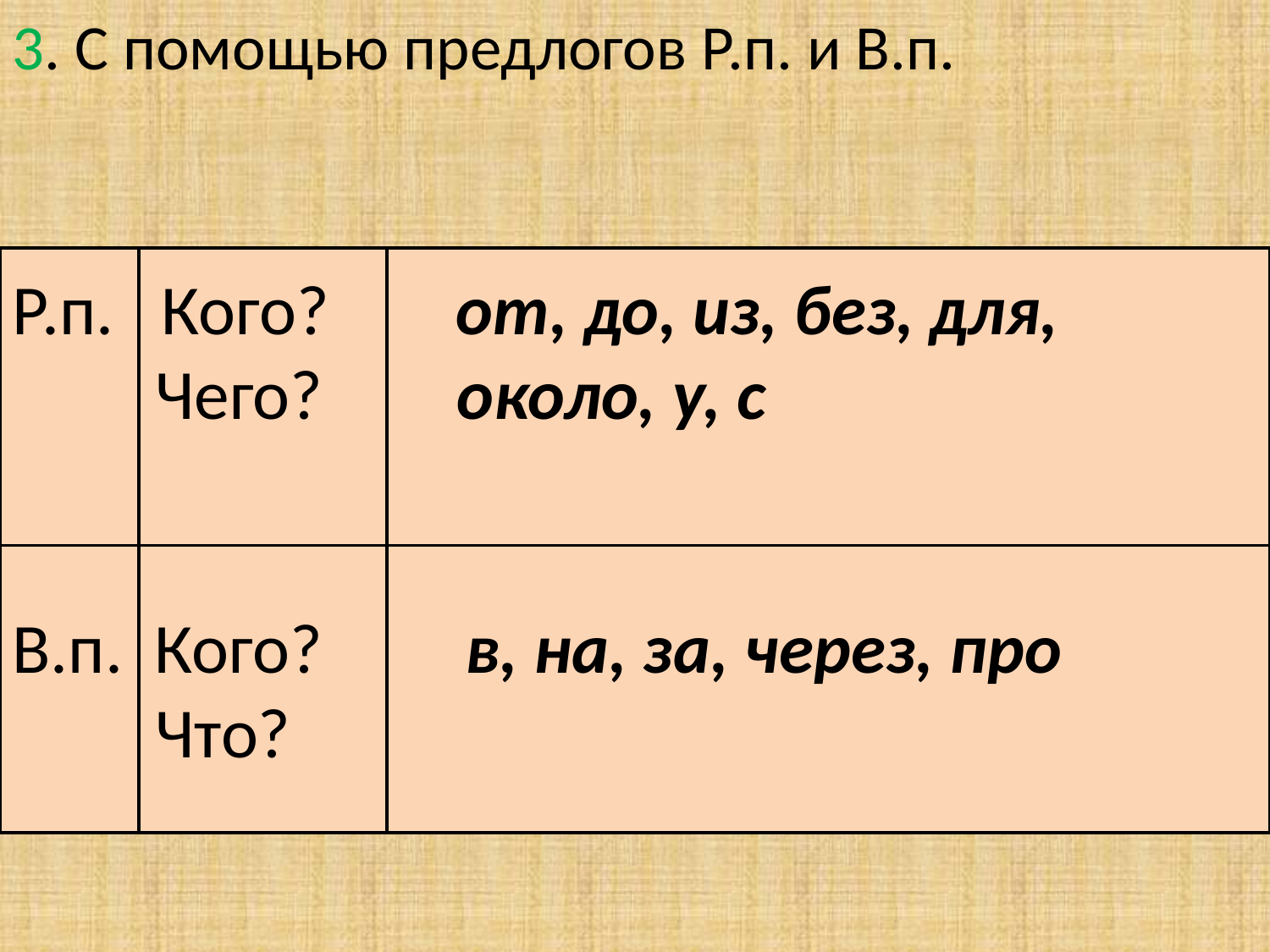

3. С помощью предлогов Р.п. и В.п.

Р.п.   Кого?        от, до, из, без, для,                	 Чего? 	    около, у, с

В.п.  Кого?         в, на, за, через, про
         Что?